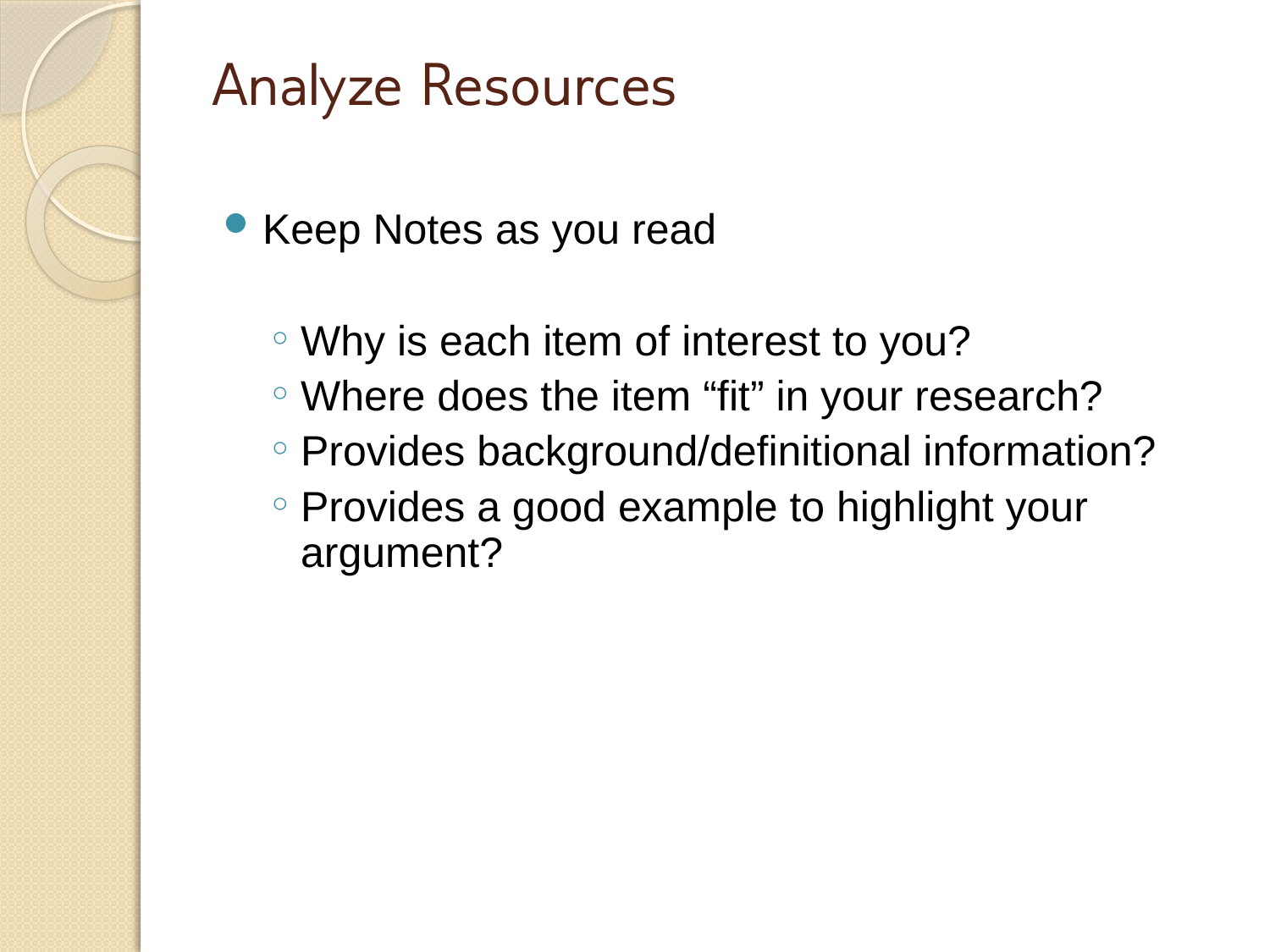

# Analyze Resources
Keep Notes as you read

Why is each item of interest to you?
Where does the item “fit” in your research?
Provides background/definitional information?
Provides a good example to highlight your argument?